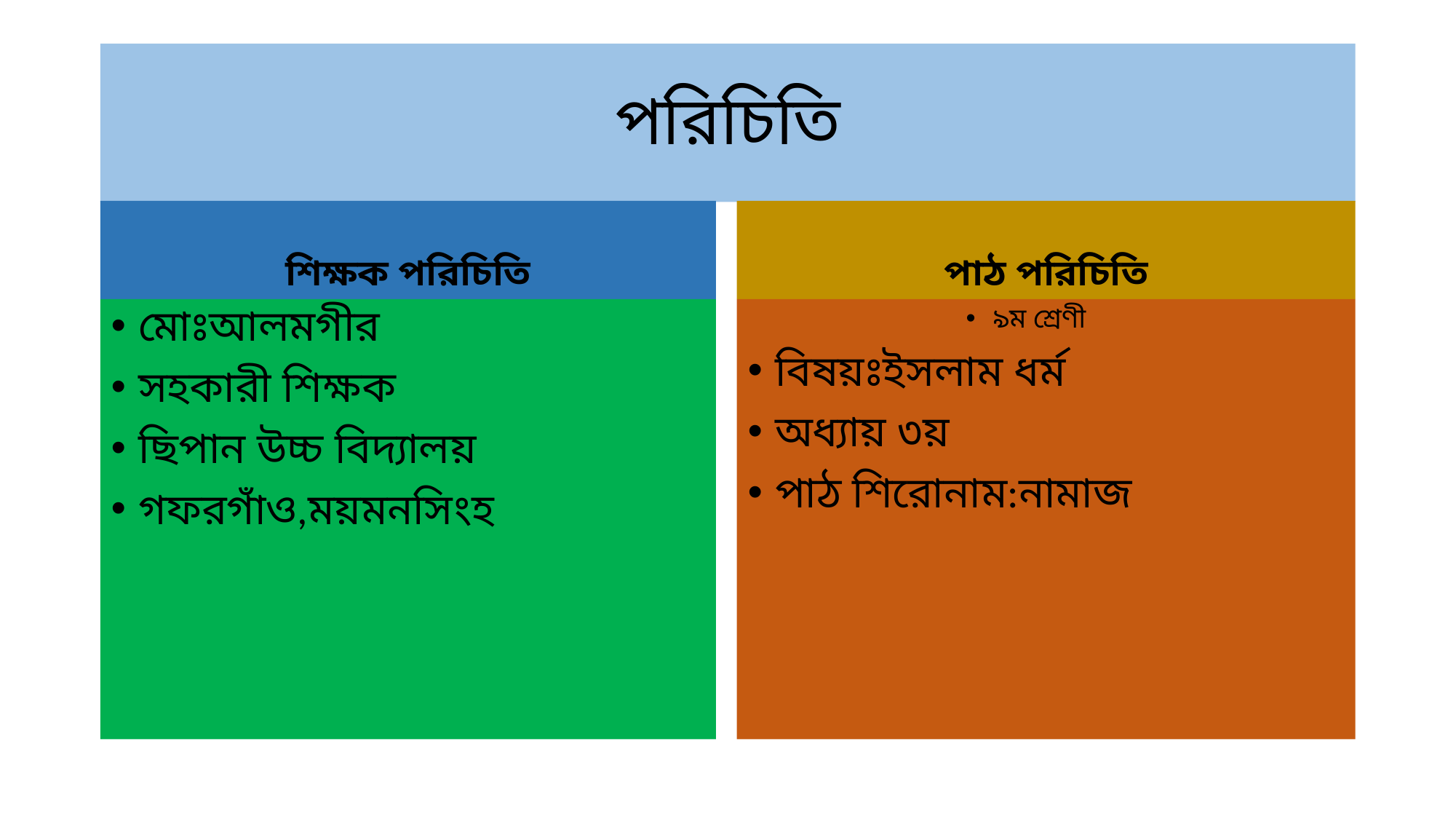

# পরিচিতি
শিক্ষক পরিচিতি
পাঠ পরিচিতি
মোঃআলমগীর
সহকারী শিক্ষক
ছিপান উচ্চ বিদ্যালয়
গফরগাঁও,ময়মনসিংহ
৯ম শ্রেণী
বিষয়ঃইসলাম ধর্ম
অধ্যায় ৩য়
পাঠ শিরোনাম:নামাজ